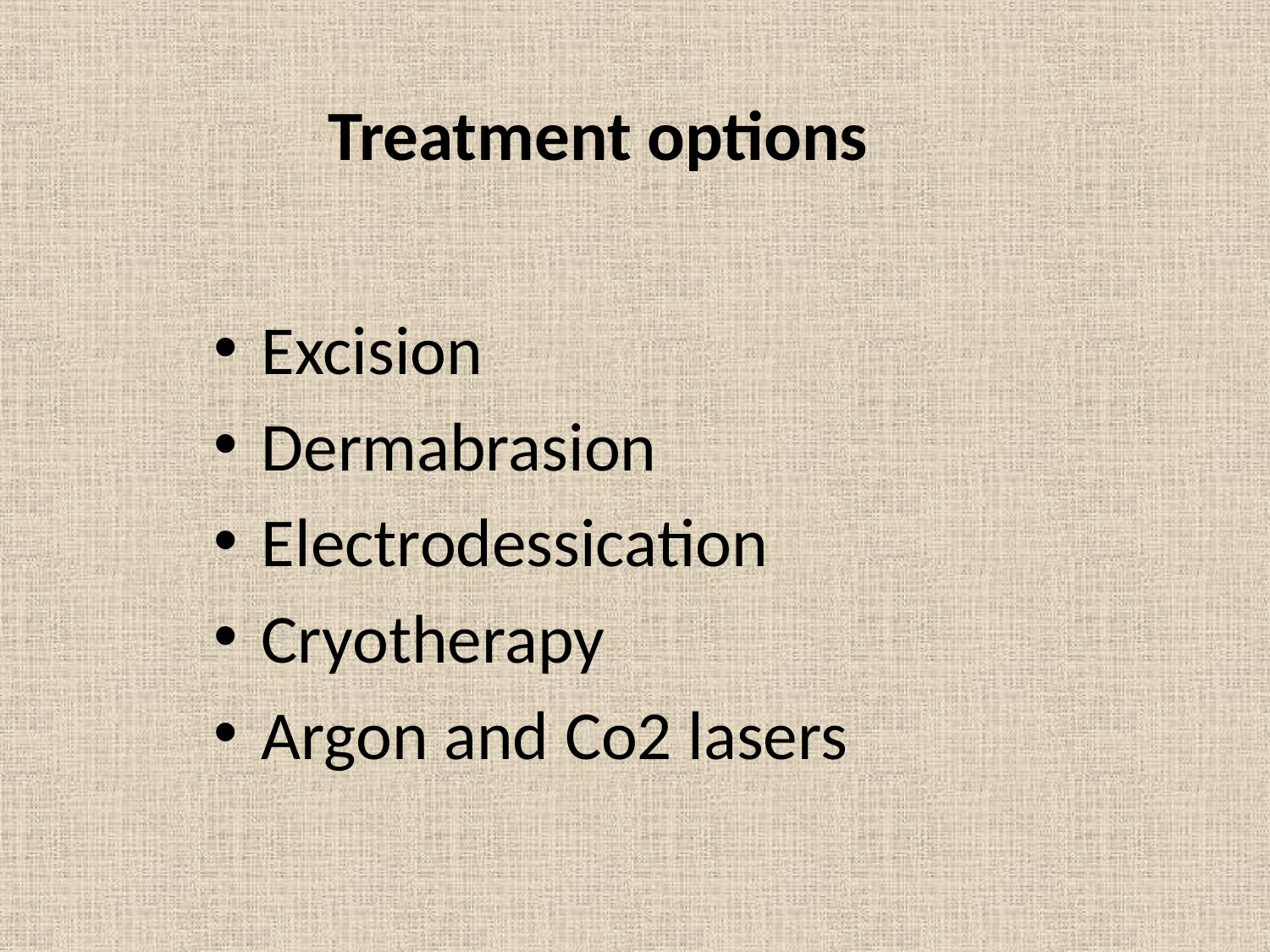

# Treatment options

Excision
Dermabrasion
Electrodessication
Cryotherapy
Argon and Co2 lasers